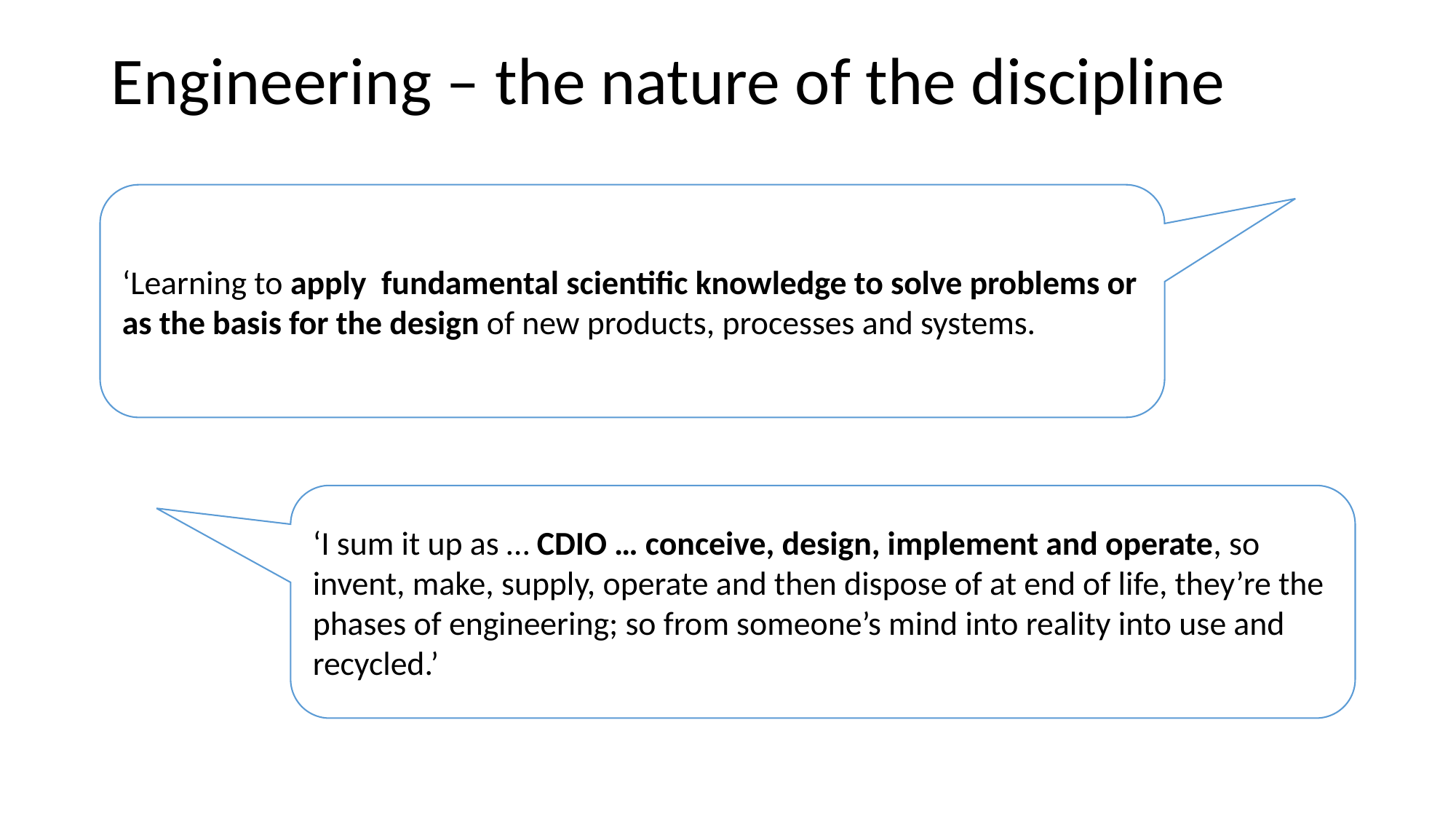

# Engineering – the nature of the discipline
‘Learning to apply  fundamental scientific knowledge to solve problems or as the basis for the design of new products, processes and systems.
‘I sum it up as … CDIO … conceive, design, implement and operate, so invent, make, supply, operate and then dispose of at end of life, they’re the phases of engineering; so from someone’s mind into reality into use and recycled.’